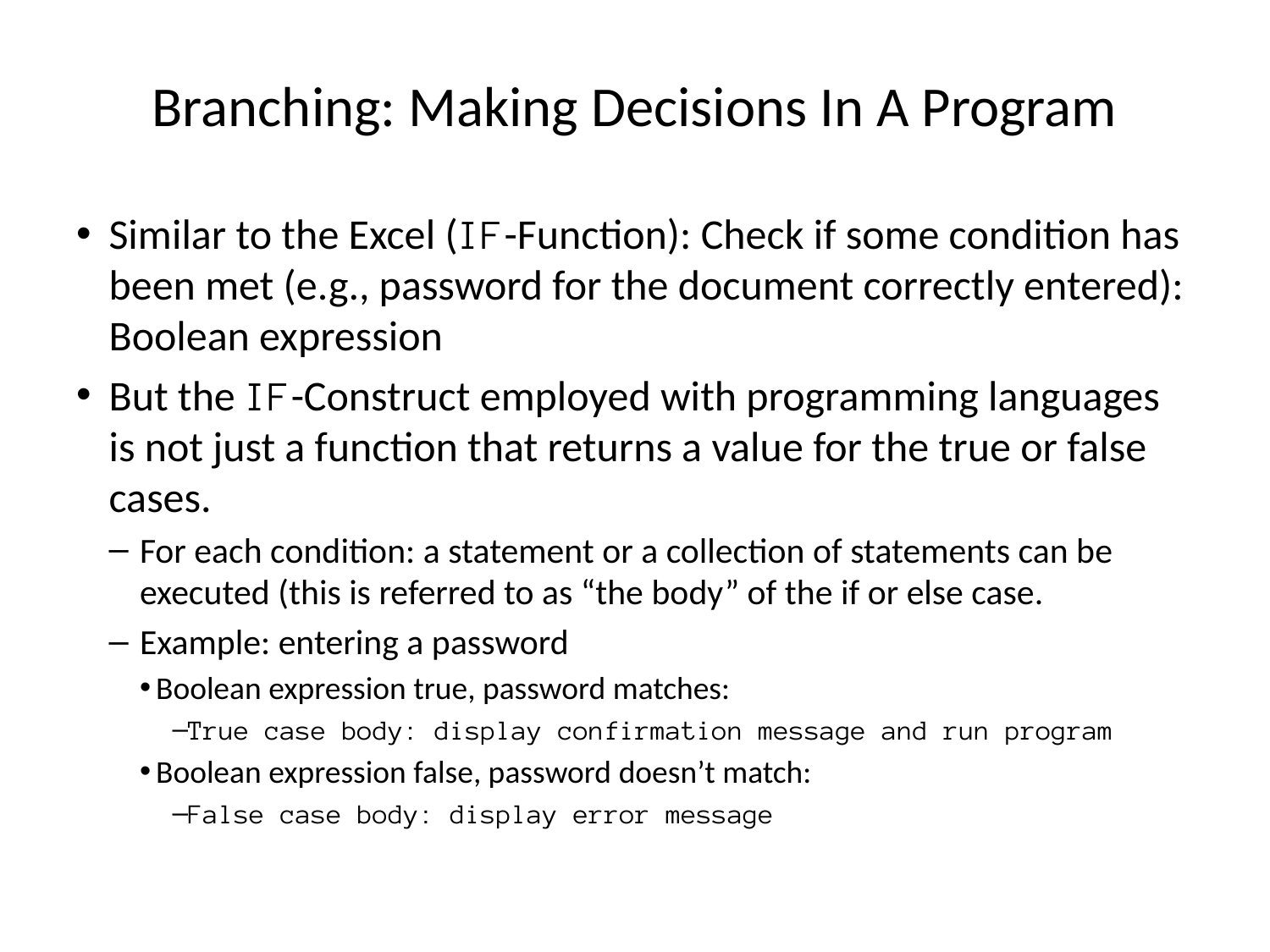

# Branching: Making Decisions In A Program
Similar to the Excel (IF-Function): Check if some condition has been met (e.g., password for the document correctly entered): Boolean expression
But the IF-Construct employed with programming languages is not just a function that returns a value for the true or false cases.
For each condition: a statement or a collection of statements can be executed (this is referred to as “the body” of the if or else case.
Example: entering a password
Boolean expression true, password matches:
True case body: display confirmation message and run program
Boolean expression false, password doesn’t match:
False case body: display error message